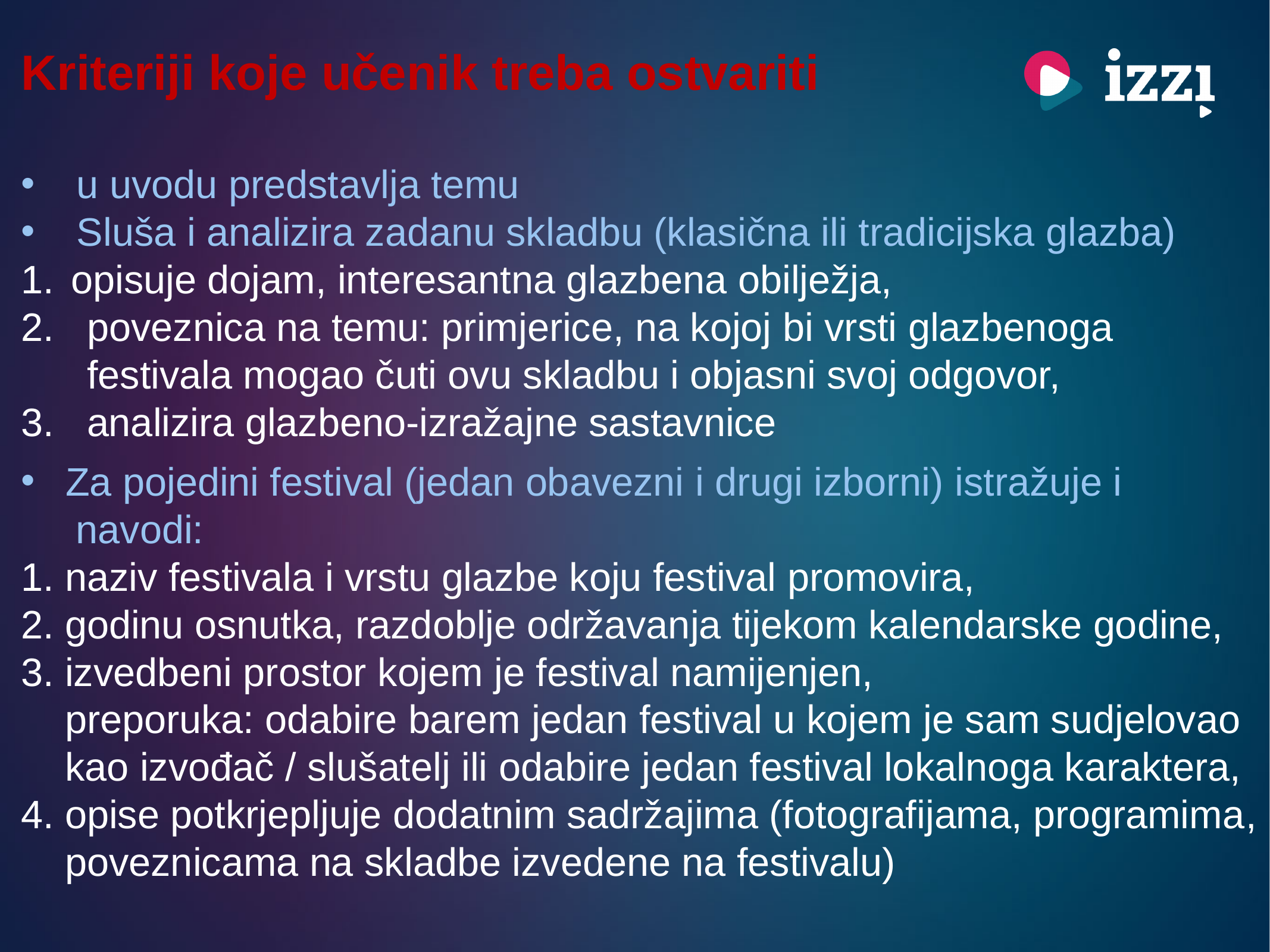

Kriteriji koje učenik treba ostvariti
u uvodu predstavlja temu
Sluša i analizira zadanu skladbu (klasična ili tradicijska glazba)
opisuje dojam, interesantna glazbena obilježja,
   poveznica na temu: primjerice, na kojoj bi vrsti glazbenoga
      festivala mogao čuti ovu skladbu i objasni svoj odgovor,
3.   analizira glazbeno-izražajne sastavnice

Za pojedini festival (jedan obavezni i drugi izborni) istražuje i
     navodi:
 naziv festivala i vrstu glazbe koju festival promovira,
2. godinu osnutka, razdoblje održavanja tijekom kalendarske godine,
3. izvedbeni prostor kojem je festival namijenjen,
    preporuka: odabire barem jedan festival u kojem je sam sudjelovao
    kao izvođač / slušatelj ili odabire jedan festival lokalnoga karaktera,
4. opise potkrjepljuje dodatnim sadržajima (fotografijama, programima,
    poveznicama na skladbe izvedene na festivalu)